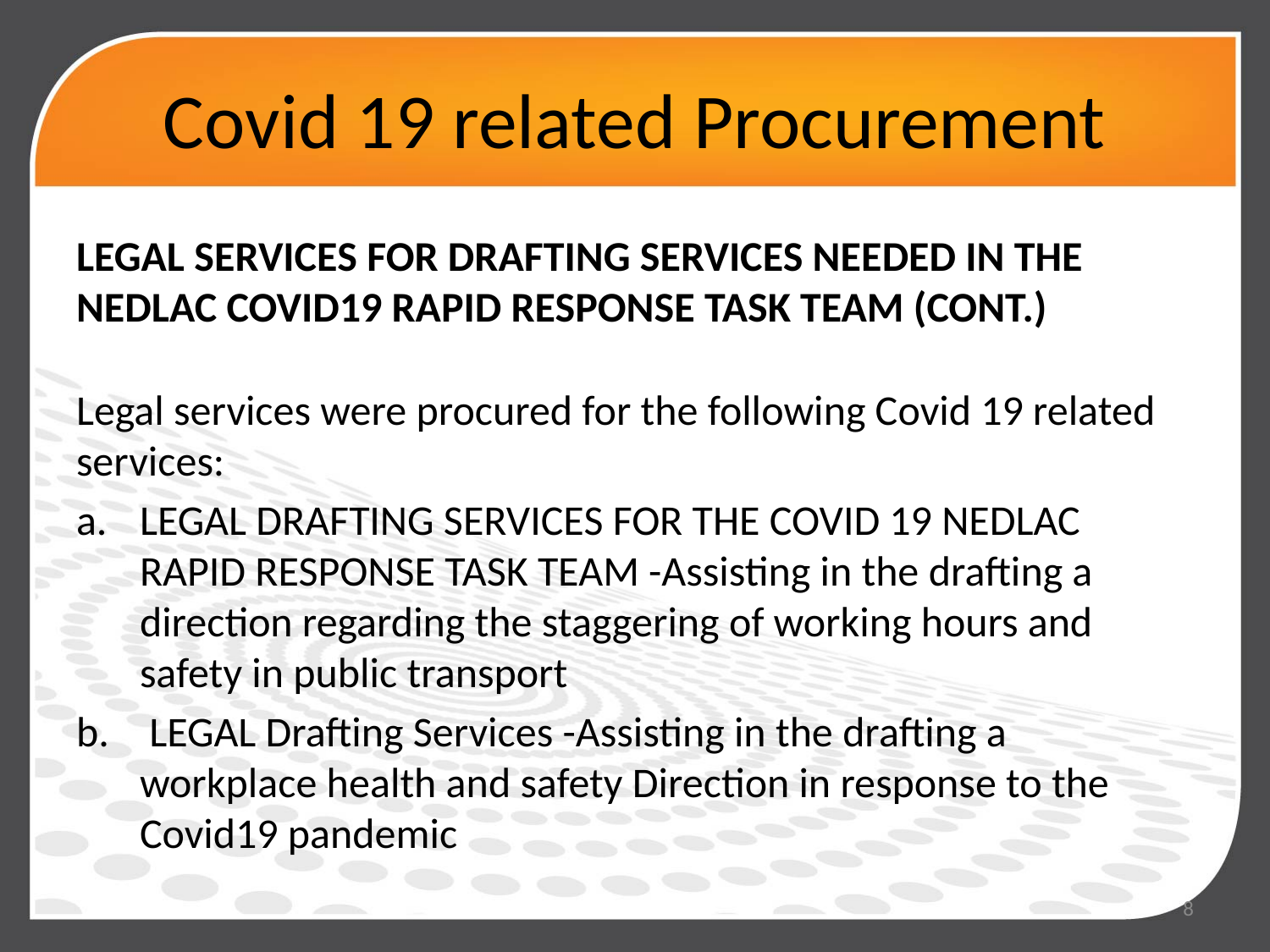

# Covid 19 related Procurement
LEGAL SERVICES FOR DRAFTING SERVICES NEEDED IN THE NEDLAC COVID19 RAPID RESPONSE TASK TEAM (CONT.)

Legal services were procured for the following Covid 19 related services:
LEGAL DRAFTING SERVICES FOR THE COVID 19 NEDLAC RAPID RESPONSE TASK TEAM -Assisting in the drafting a direction regarding the staggering of working hours and safety in public transport
 LEGAL Drafting Services -Assisting in the drafting a workplace health and safety Direction in response to the Covid19 pandemic

8